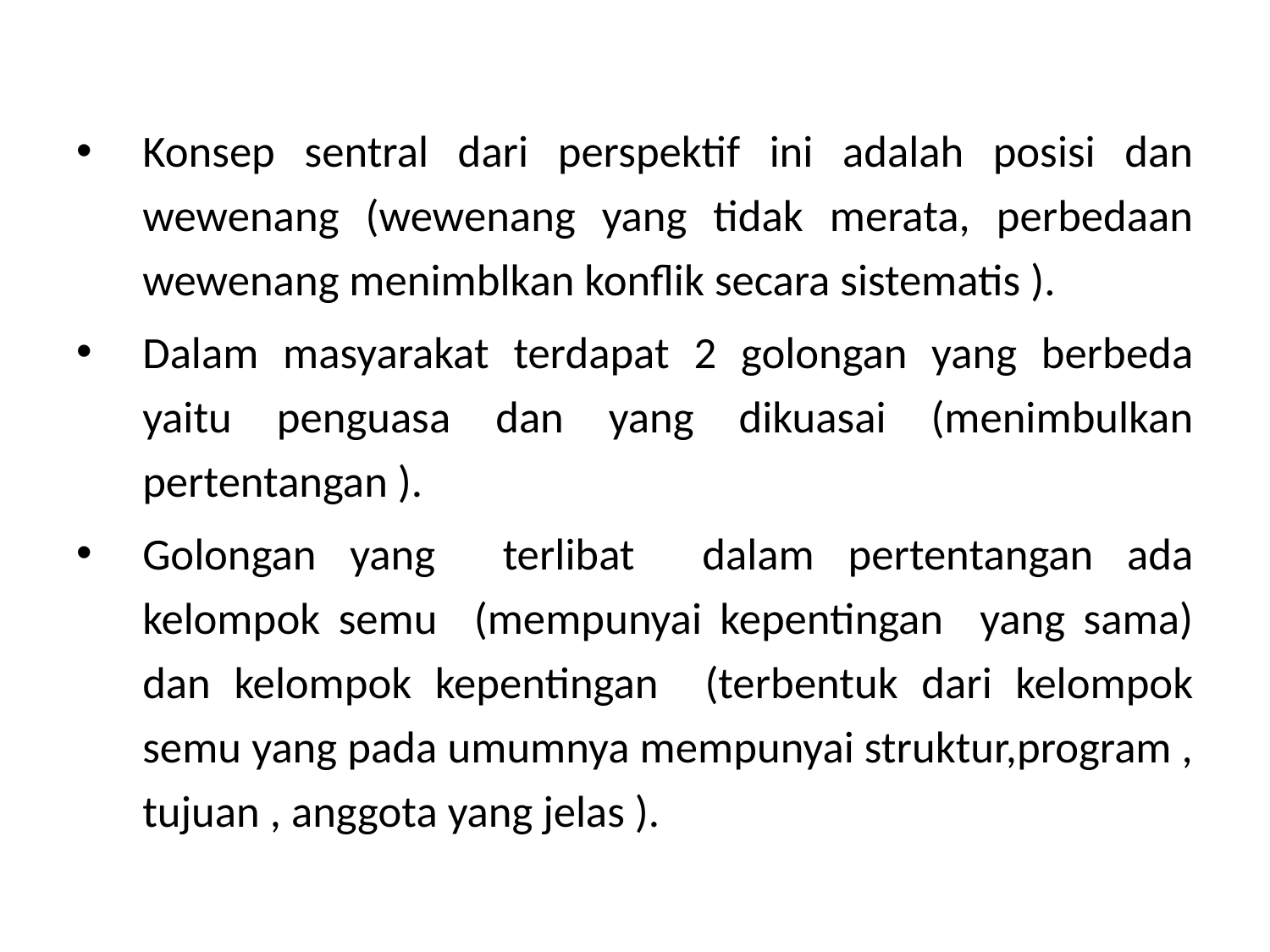

Konsep sentral dari perspektif ini adalah posisi dan wewenang (wewenang yang tidak merata, perbedaan wewenang menimblkan konflik secara sistematis ).
Dalam masyarakat terdapat 2 golongan yang berbeda yaitu penguasa dan yang dikuasai (menimbulkan pertentangan ).
Golongan yang  terlibat  dalam pertentangan ada kelompok semu  (mempunyai kepentingan  yang sama) dan kelompok kepentingan  (terbentuk dari kelompok semu yang pada umumnya mempunyai struktur,program , tujuan , anggota yang jelas ).

#